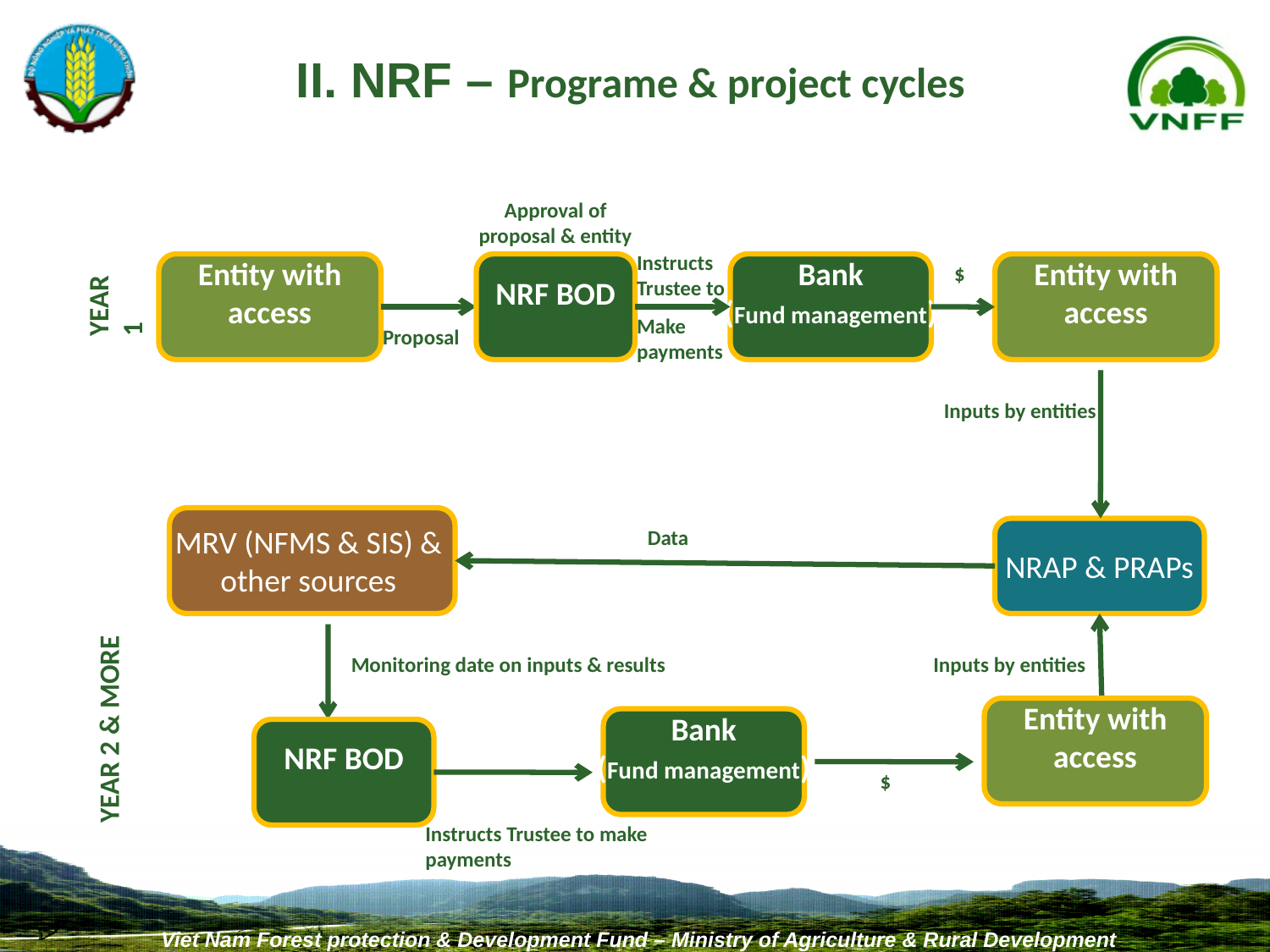

II. NRF – Programe & project cycles
Approval of proposal & entity
YEAR 1
Instructs Trustee to
Entity with
access

NRF BOD

Bank
(Fund management)

$
Entity with
access

Make
payments
Proposal
Inputs by entities
MRV (NFMS & SIS) &
other sources
Data
NRAP & PRAPs
YEAR 2 & MORE
Monitoring date on inputs & results
Inputs by entities
Entity with
access

Bank
(Fund management)

NRF BOD

$
Instructs Trustee to make payments